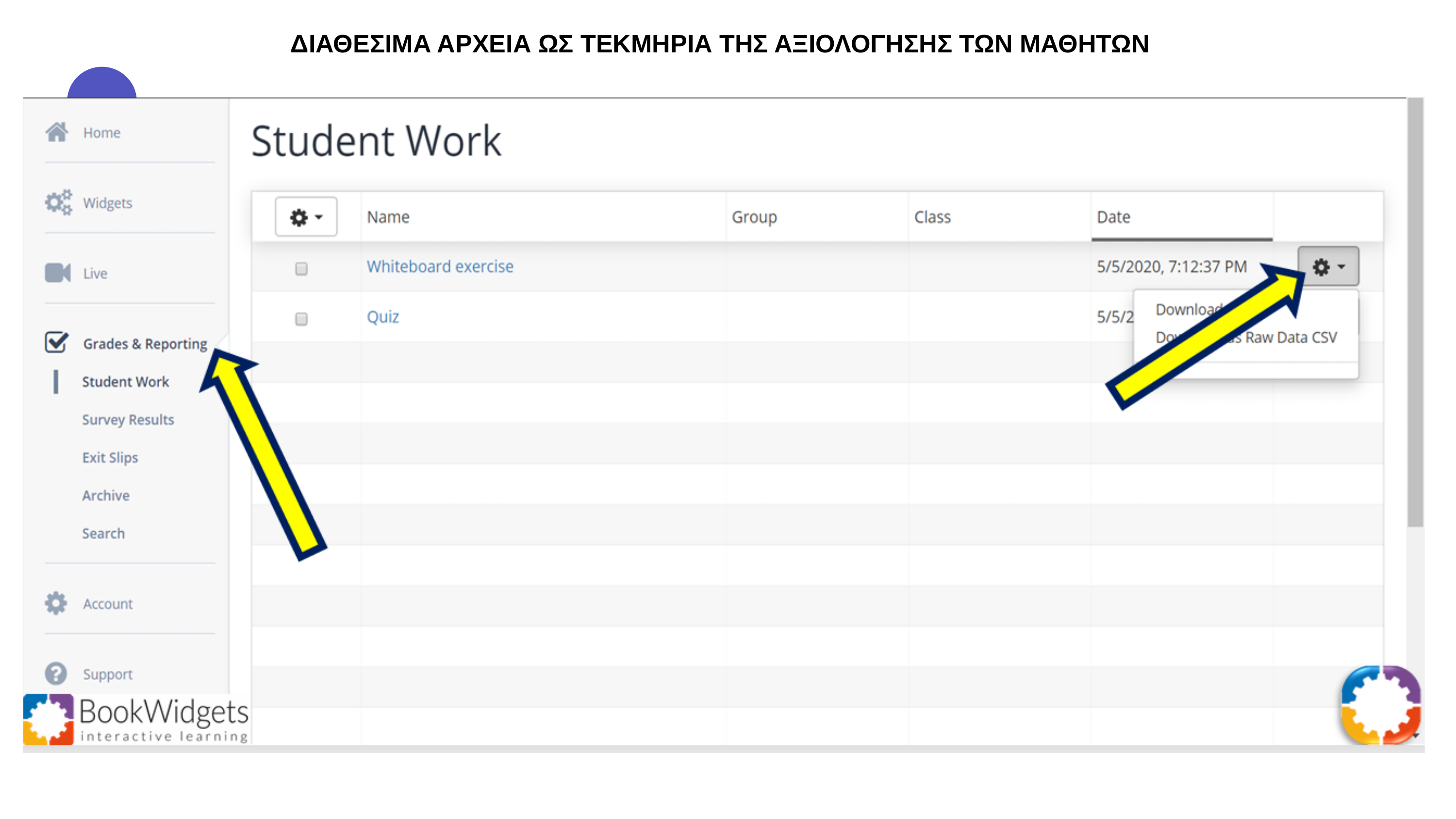

ΔΙΑΘΕΣΙΜΑ ΑΡΧΕΙΑ ΩΣ ΤΕΚΜΗΡΙΑ ΤΗΣ ΑΞΙΟΛΟΓΗΣΗΣ ΤΩΝ ΜΑΘΗΤΩΝ